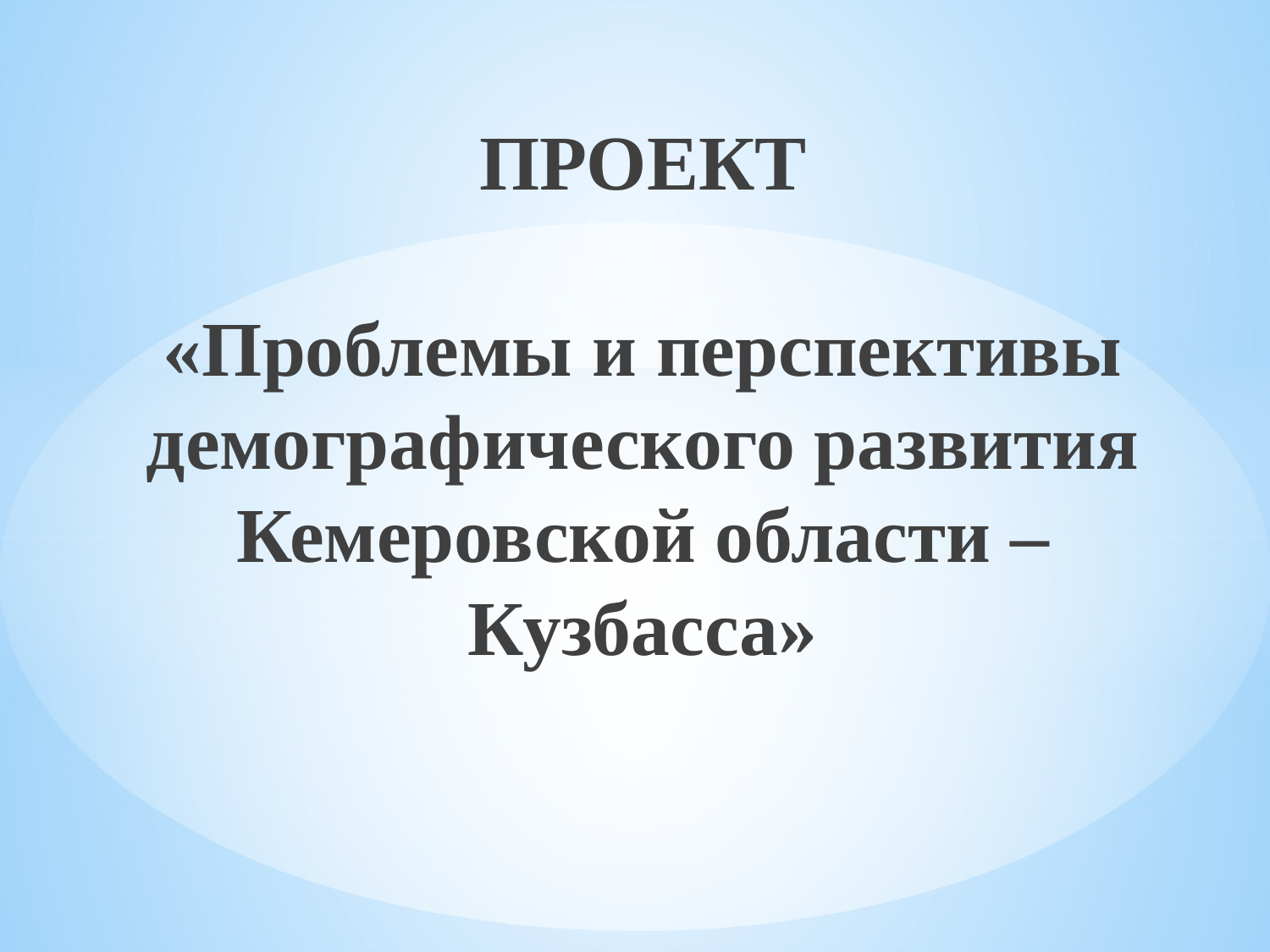

# ПРОЕКТ «Проблемы и перспективы демографического развития Кемеровской области – Кузбасса»